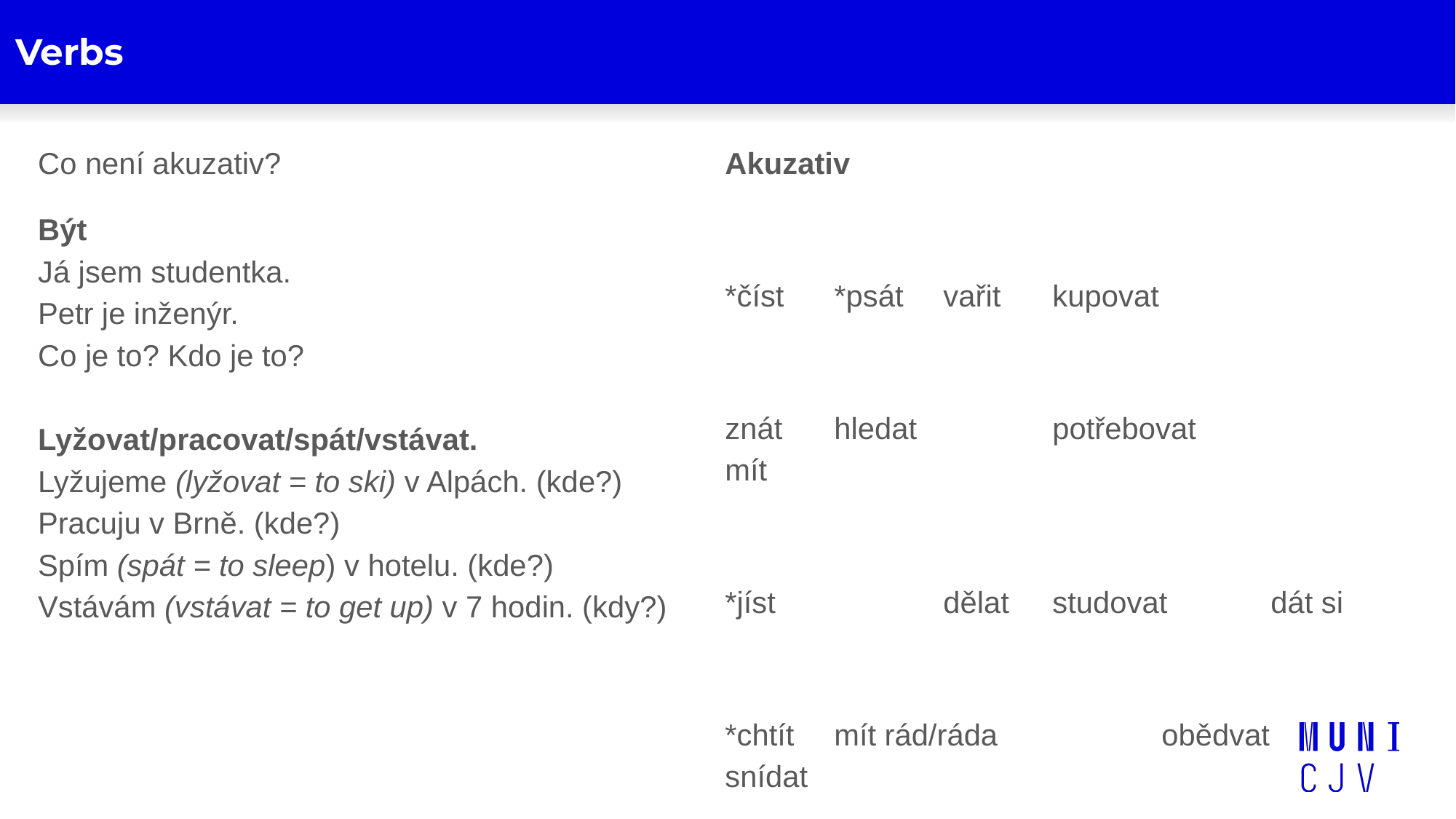

# Verbs
Co není akuzativ?
Být
Já jsem studentka.
Petr je inženýr.
Co je to? Kdo je to?

Lyžovat/pracovat/spát/vstávat.
Lyžujeme (lyžovat = to ski) v Alpách. (kde?)
Pracuju v Brně. (kde?)
Spím (spát = to sleep) v hotelu. (kde?)
Vstávám (vstávat = to get up) v 7 hodin. (kdy?)
Akuzativ

*číst	*psát	vařit	kupovat

znát 	hledat 		potřebovat		mít

*jíst		dělat	studovat	dát si

*chtít 	mít rád/ráda		obědvat		snídat